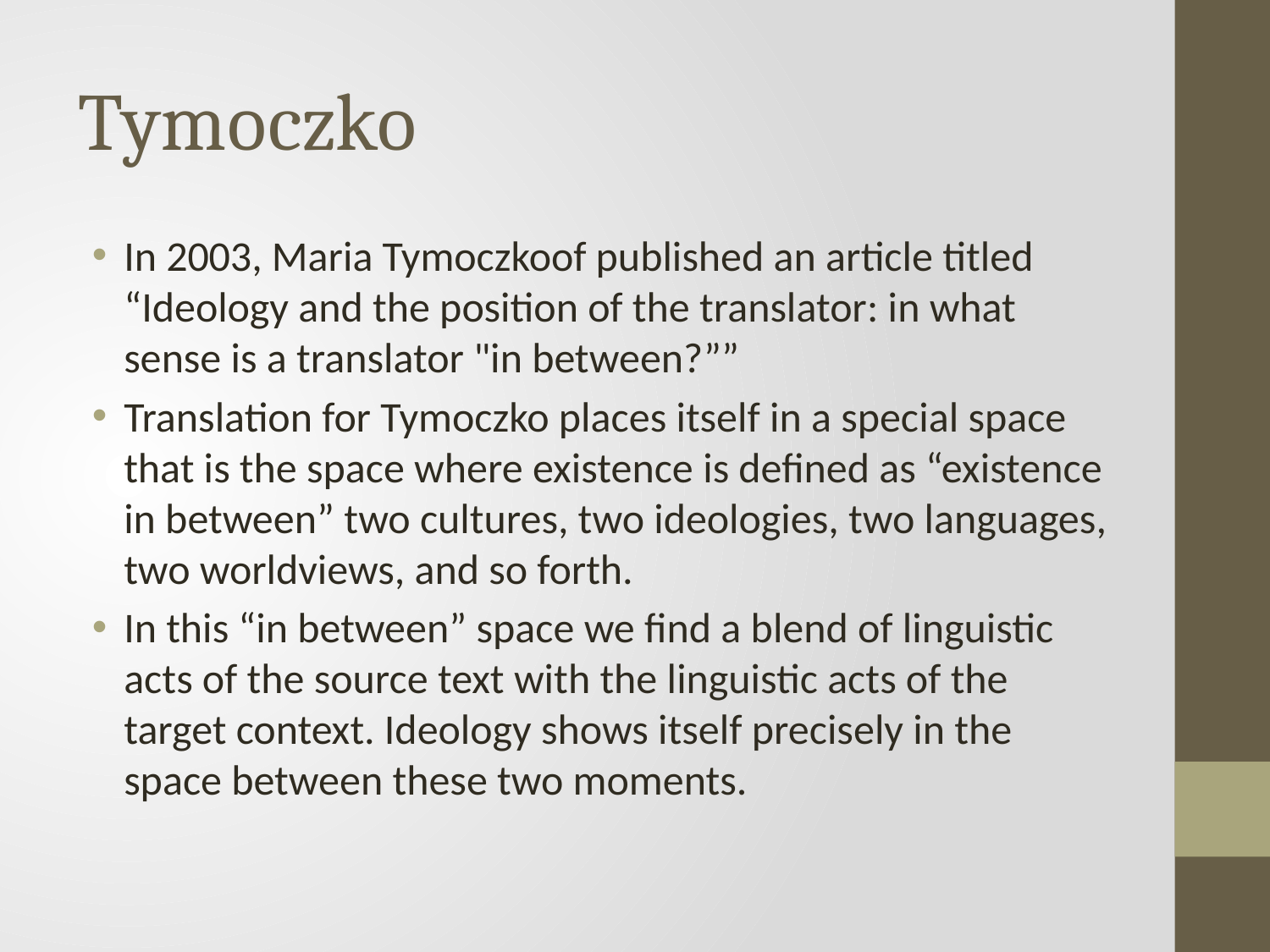

# Tymoczko
In 2003, Maria Tymoczkoof published an article titled “Ideology and the position of the translator: in what sense is a translator "in between?””
Translation for Tymoczko places itself in a special space that is the space where existence is defined as “existence in between” two cultures, two ideologies, two languages, two worldviews, and so forth.
In this “in between” space we find a blend of linguistic acts of the source text with the linguistic acts of the target context. Ideology shows itself precisely in the space between these two moments.